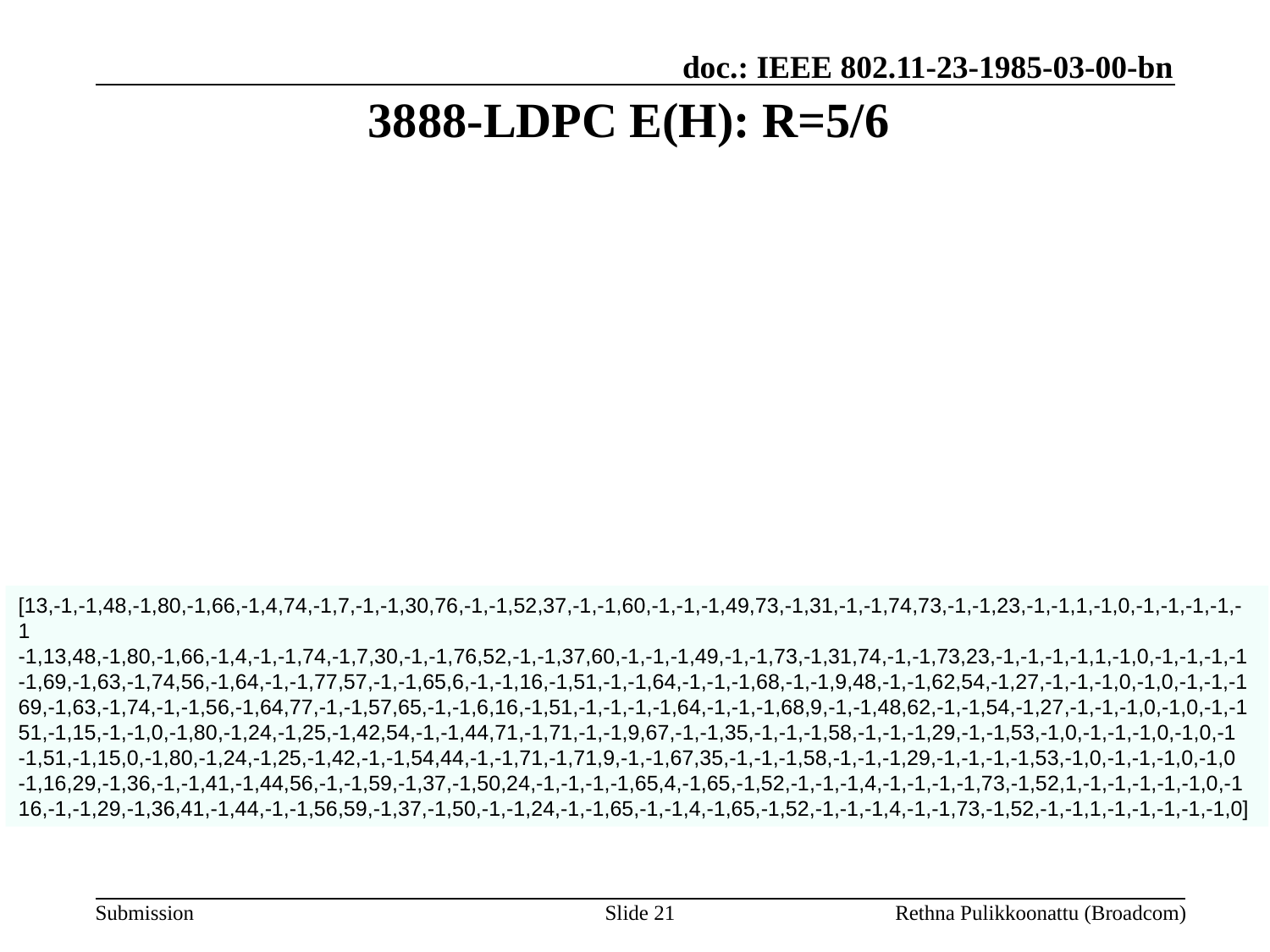

# 3888-LDPC E(H): R=5/6

[13,-1,-1,48,-1,80,-1,66,-1,4,74,-1,7,-1,-1,30,76,-1,-1,52,37,-1,-1,60,-1,-1,-1,49,73,-1,31,-1,-1,74,73,-1,-1,23,-1,-1,1,-1,0,-1,-1,-1,-1,-1
-1,13,48,-1,80,-1,66,-1,4,-1,-1,74,-1,7,30,-1,-1,76,52,-1,-1,37,60,-1,-1,-1,49,-1,-1,73,-1,31,74,-1,-1,73,23,-1,-1,-1,-1,1,-1,0,-1,-1,-1,-1
-1,69,-1,63,-1,74,56,-1,64,-1,-1,77,57,-1,-1,65,6,-1,-1,16,-1,51,-1,-1,64,-1,-1,-1,68,-1,-1,9,48,-1,-1,62,54,-1,27,-1,-1,-1,0,-1,0,-1,-1,-1
69,-1,63,-1,74,-1,-1,56,-1,64,77,-1,-1,57,65,-1,-1,6,16,-1,51,-1,-1,-1,-1,64,-1,-1,-1,68,9,-1,-1,48,62,-1,-1,54,-1,27,-1,-1,-1,0,-1,0,-1,-1
51,-1,15,-1,-1,0,-1,80,-1,24,-1,25,-1,42,54,-1,-1,44,71,-1,71,-1,-1,9,67,-1,-1,35,-1,-1,-1,58,-1,-1,-1,29,-1,-1,53,-1,0,-1,-1,-1,0,-1,0,-1
-1,51,-1,15,0,-1,80,-1,24,-1,25,-1,42,-1,-1,54,44,-1,-1,71,-1,71,9,-1,-1,67,35,-1,-1,-1,58,-1,-1,-1,29,-1,-1,-1,-1,53,-1,0,-1,-1,-1,0,-1,0
-1,16,29,-1,36,-1,-1,41,-1,44,56,-1,-1,59,-1,37,-1,50,24,-1,-1,-1,-1,65,4,-1,65,-1,52,-1,-1,-1,4,-1,-1,-1,-1,73,-1,52,1,-1,-1,-1,-1,-1,0,-1
16,-1,-1,29,-1,36,41,-1,44,-1,-1,56,59,-1,37,-1,50,-1,-1,24,-1,-1,65,-1,-1,4,-1,65,-1,52,-1,-1,-1,4,-1,-1,73,-1,52,-1,-1,1,-1,-1,-1,-1,-1,0]
Rethna Pulikkoonattu (Broadcom)
Slide 21